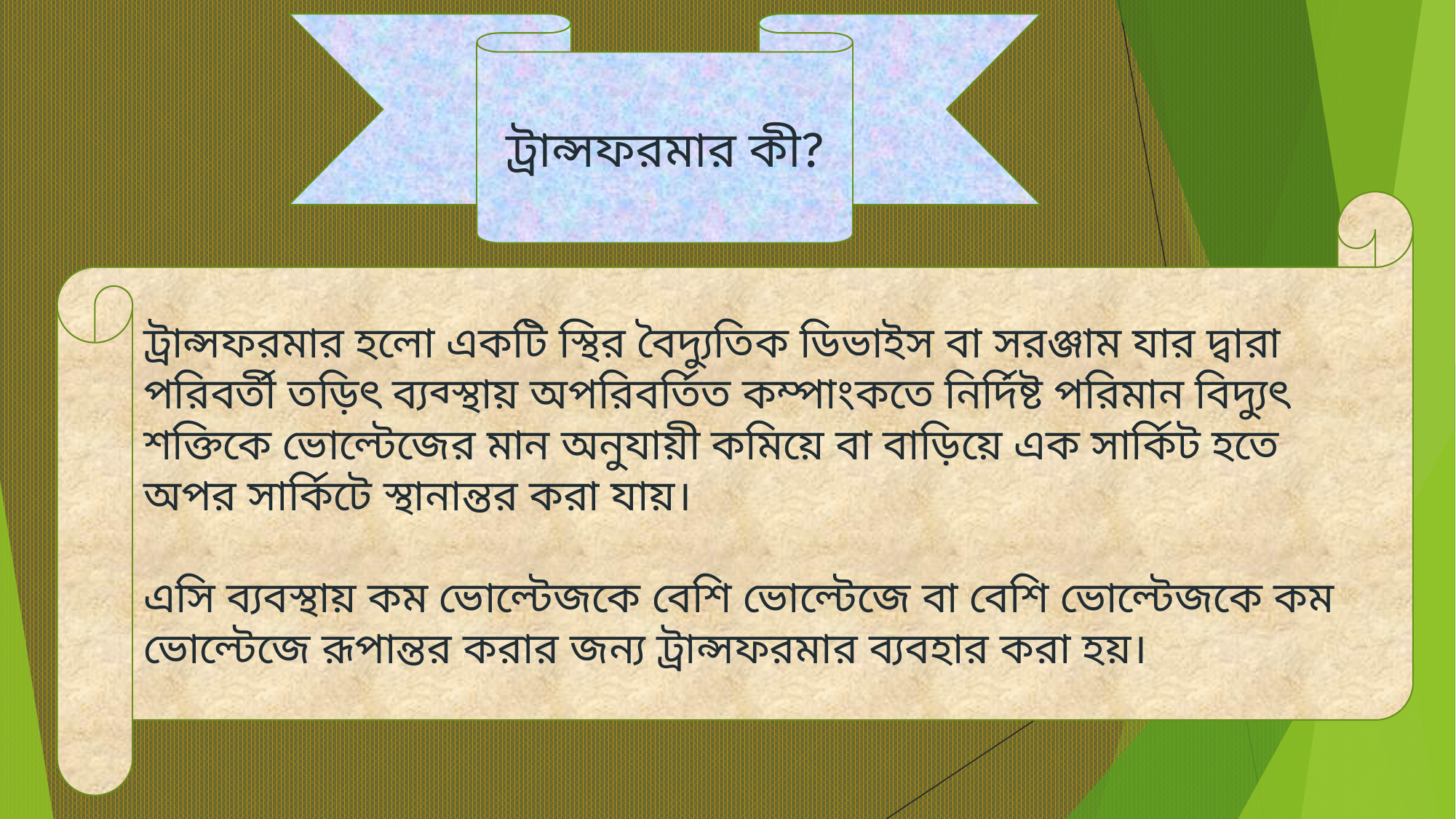

ট্রান্সফরমার কী?
ট্রান্সফরমার হলো একটি স্থির বৈদ্যুতিক ডিভাইস বা সরঞ্জাম যার দ্বারা পরিবর্তী তড়িৎ ব্যব্স্থায় অপরিবর্তিত কম্পাংকতে নির্দিষ্ট পরিমান বিদ্যুৎ শক্তিকে ভোল্টেজের মান অনুযায়ী কমিয়ে বা বাড়িয়ে এক সার্কিট হতে অপর সার্কিটে স্থানান্তর করা যায়।

এসি ব্যবস্থায় কম ভোল্টেজকে বেশি ভোল্টেজে বা বেশি ভোল্টেজকে কম ভোল্টেজে রূপান্তর করার জন্য ট্রান্সফরমার ব্যবহার করা হয়।